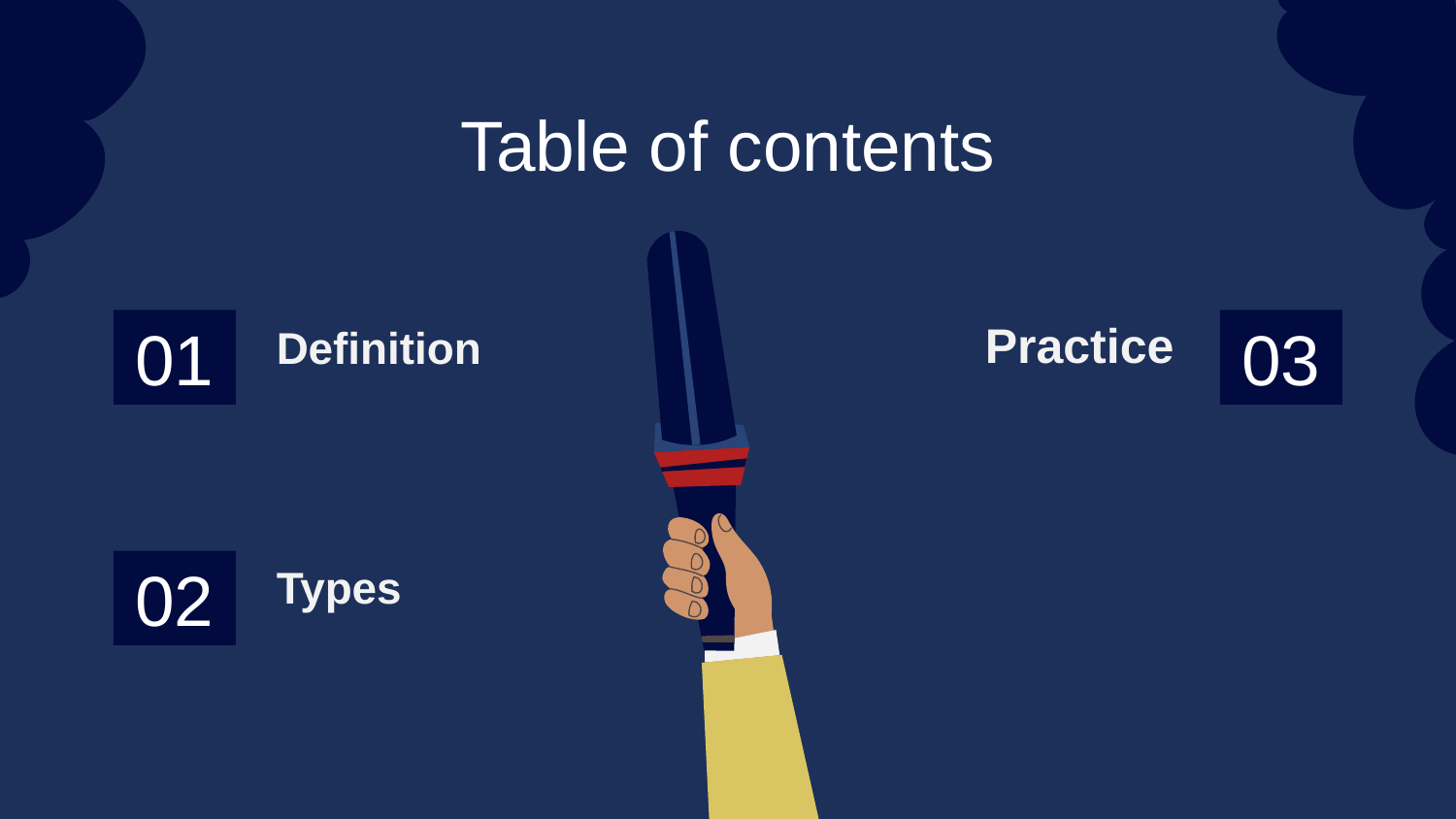

Table of contents

Definition
Practice
01
03
Types
02